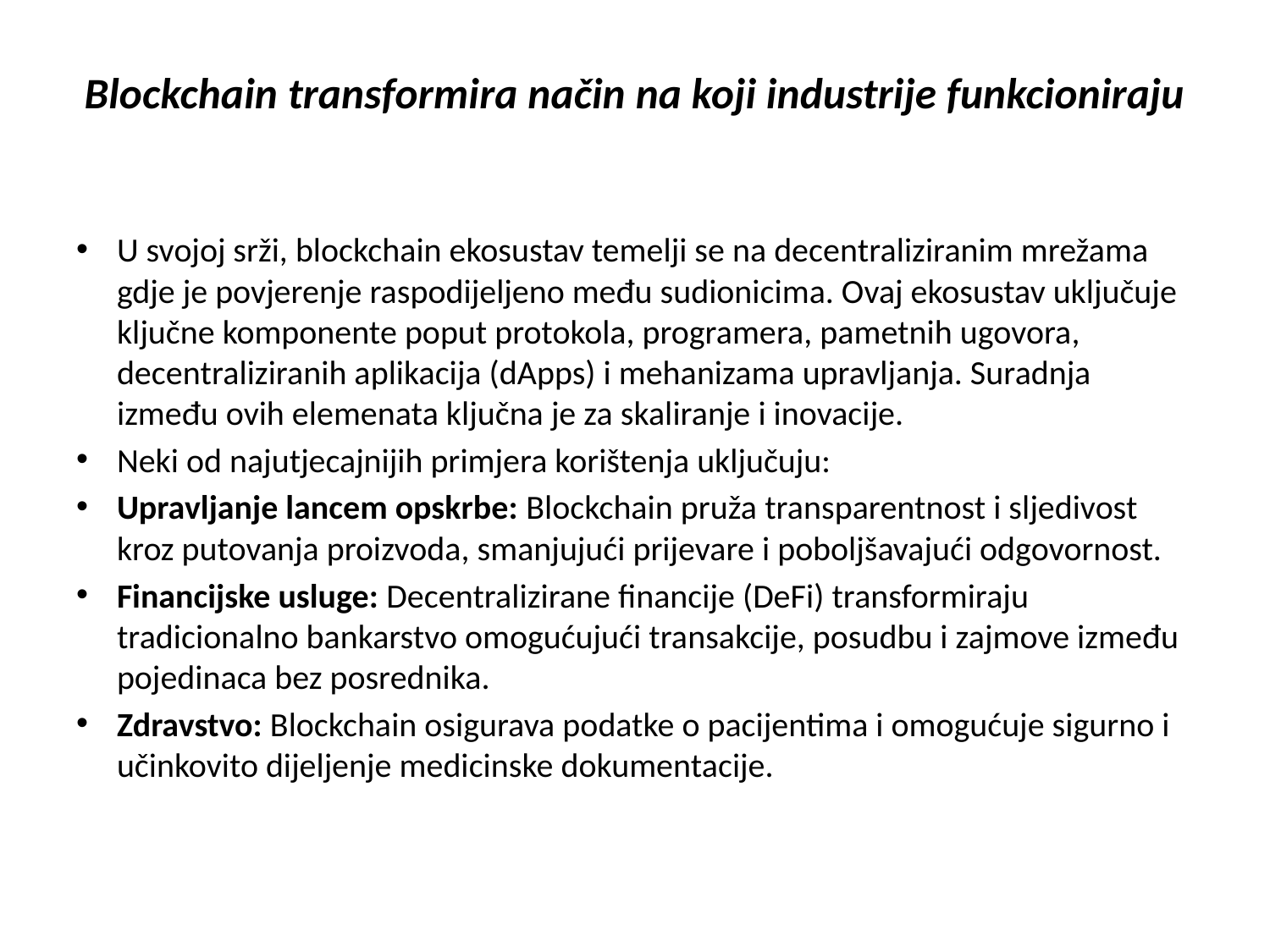

# Blockchain transformira način na koji industrije funkcioniraju
U svojoj srži, blockchain ekosustav temelji se na decentraliziranim mrežama gdje je povjerenje raspodijeljeno među sudionicima. Ovaj ekosustav uključuje ključne komponente poput protokola, programera, pametnih ugovora, decentraliziranih aplikacija (dApps) i mehanizama upravljanja. Suradnja između ovih elemenata ključna je za skaliranje i inovacije.
Neki od najutjecajnijih primjera korištenja uključuju:
Upravljanje lancem opskrbe: Blockchain pruža transparentnost i sljedivost kroz putovanja proizvoda, smanjujući prijevare i poboljšavajući odgovornost.
Financijske usluge: Decentralizirane financije (DeFi) transformiraju tradicionalno bankarstvo omogućujući transakcije, posudbu i zajmove između pojedinaca bez posrednika.
Zdravstvo: Blockchain osigurava podatke o pacijentima i omogućuje sigurno i učinkovito dijeljenje medicinske dokumentacije.